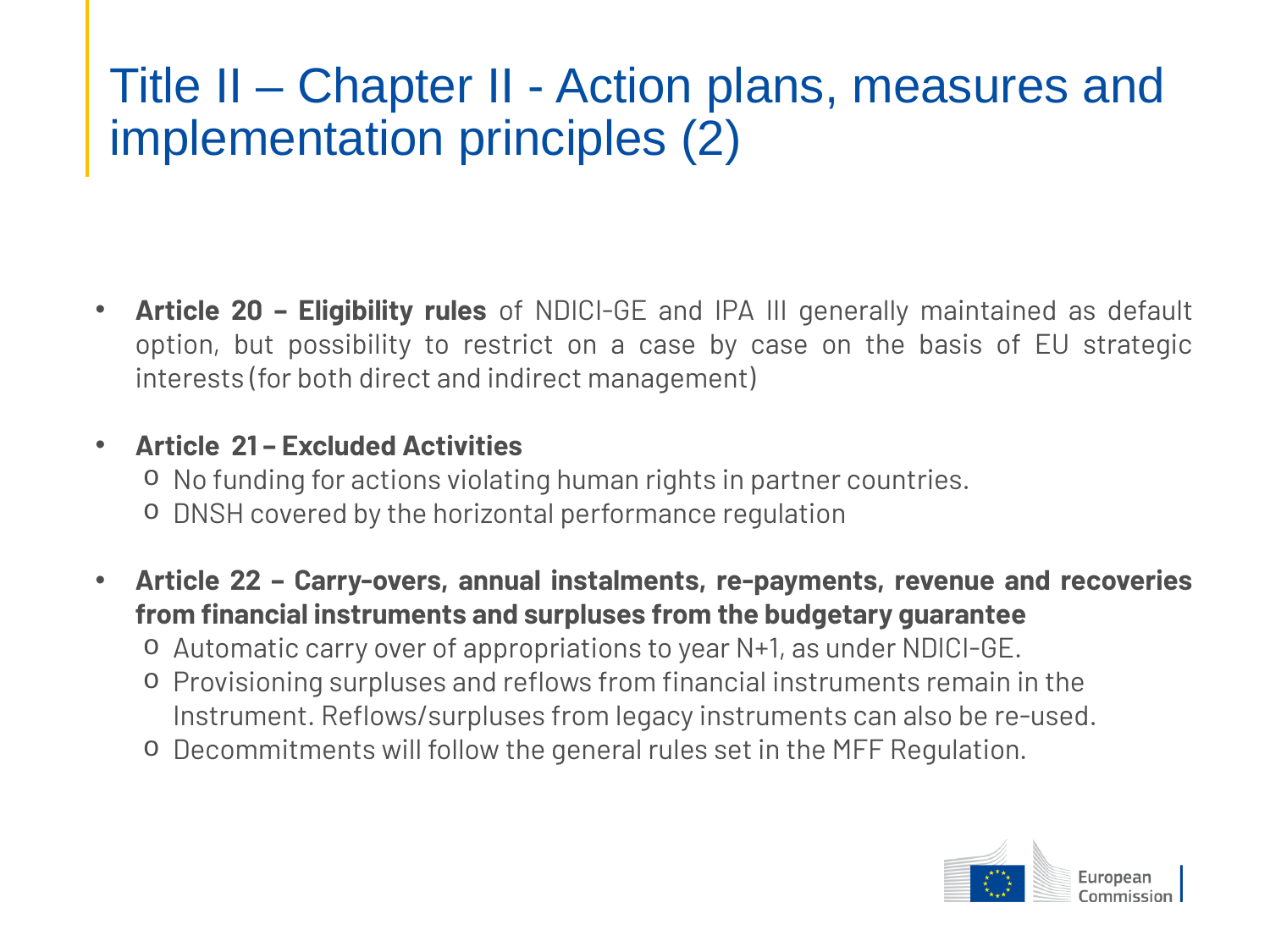

# Title II – Chapter II - Action plans, measures and implementation principles (2)
Article 20 – Eligibility rules of NDICI-GE and IPA III generally maintained as default option, but possibility to restrict on a case by case on the basis of EU strategic interests (for both direct and indirect management)

Article  21 – Excluded Activities
No funding for actions violating human rights in partner countries.
DNSH covered by the horizontal performance regulation

Article 22 – Carry-overs, annual instalments, re-payments, revenue and recoveries from financial instruments and surpluses from the budgetary guarantee
Automatic carry over of appropriations to year N+1, as under NDICI-GE.
Provisioning surpluses and reflows from financial instruments remain in the Instrument. Reflows/surpluses from legacy instruments can also be re-used.
Decommitments will follow the general rules set in the MFF Regulation.